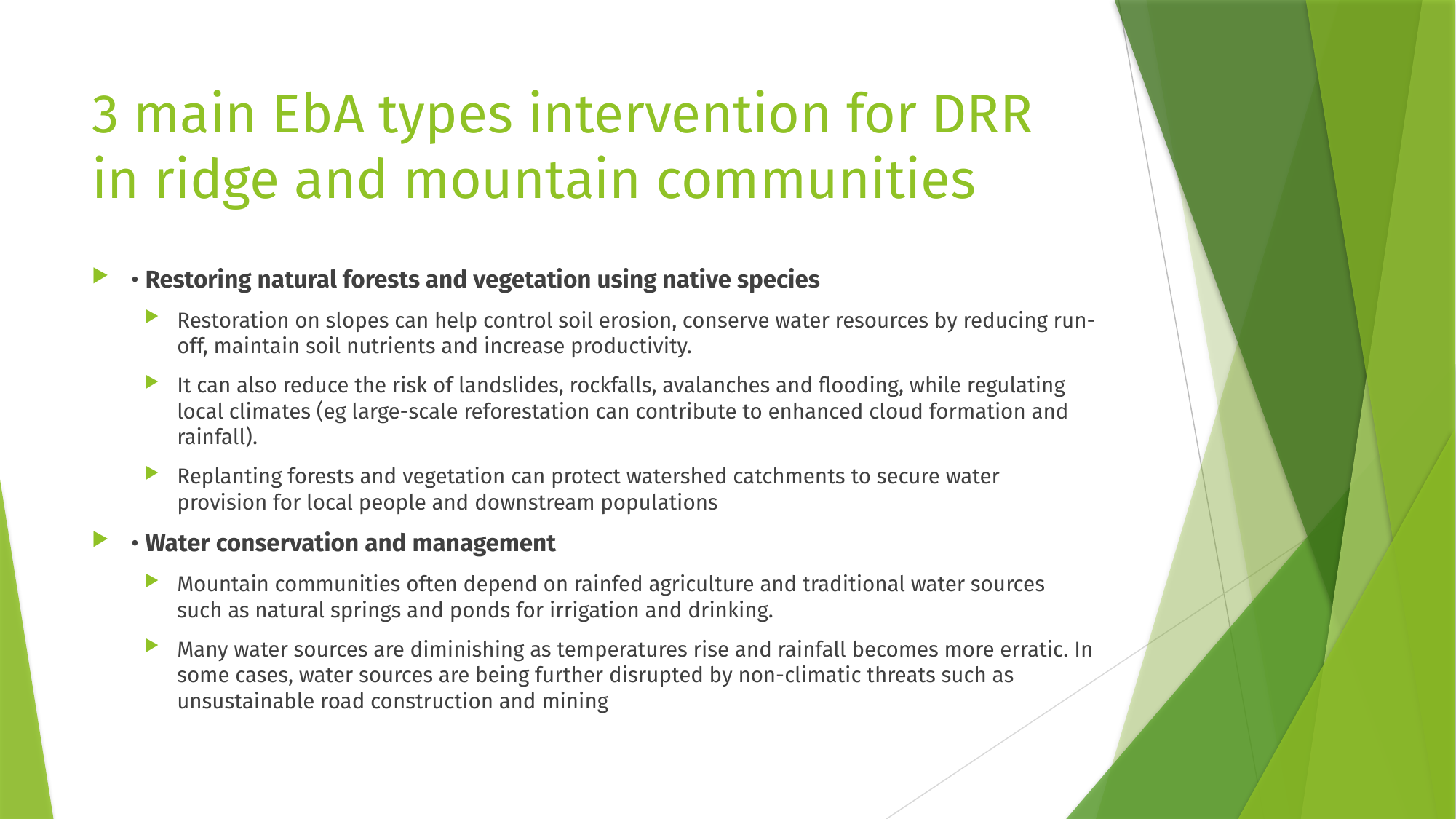

# 3 main EbA types intervention for DRR in ridge and mountain communities
• Restoring natural forests and vegetation using native species
Restoration on slopes can help control soil erosion, conserve water resources by reducing run-off, maintain soil nutrients and increase productivity.
It can also reduce the risk of landslides, rockfalls, avalanches and flooding, while regulating local climates (eg large-scale reforestation can contribute to enhanced cloud formation and rainfall).
Replanting forests and vegetation can protect watershed catchments to secure water provision for local people and downstream populations
• Water conservation and management
Mountain communities often depend on rainfed agriculture and traditional water sources such as natural springs and ponds for irrigation and drinking.
Many water sources are diminishing as temperatures rise and rainfall becomes more erratic. In some cases, water sources are being further disrupted by non-climatic threats such as unsustainable road construction and mining